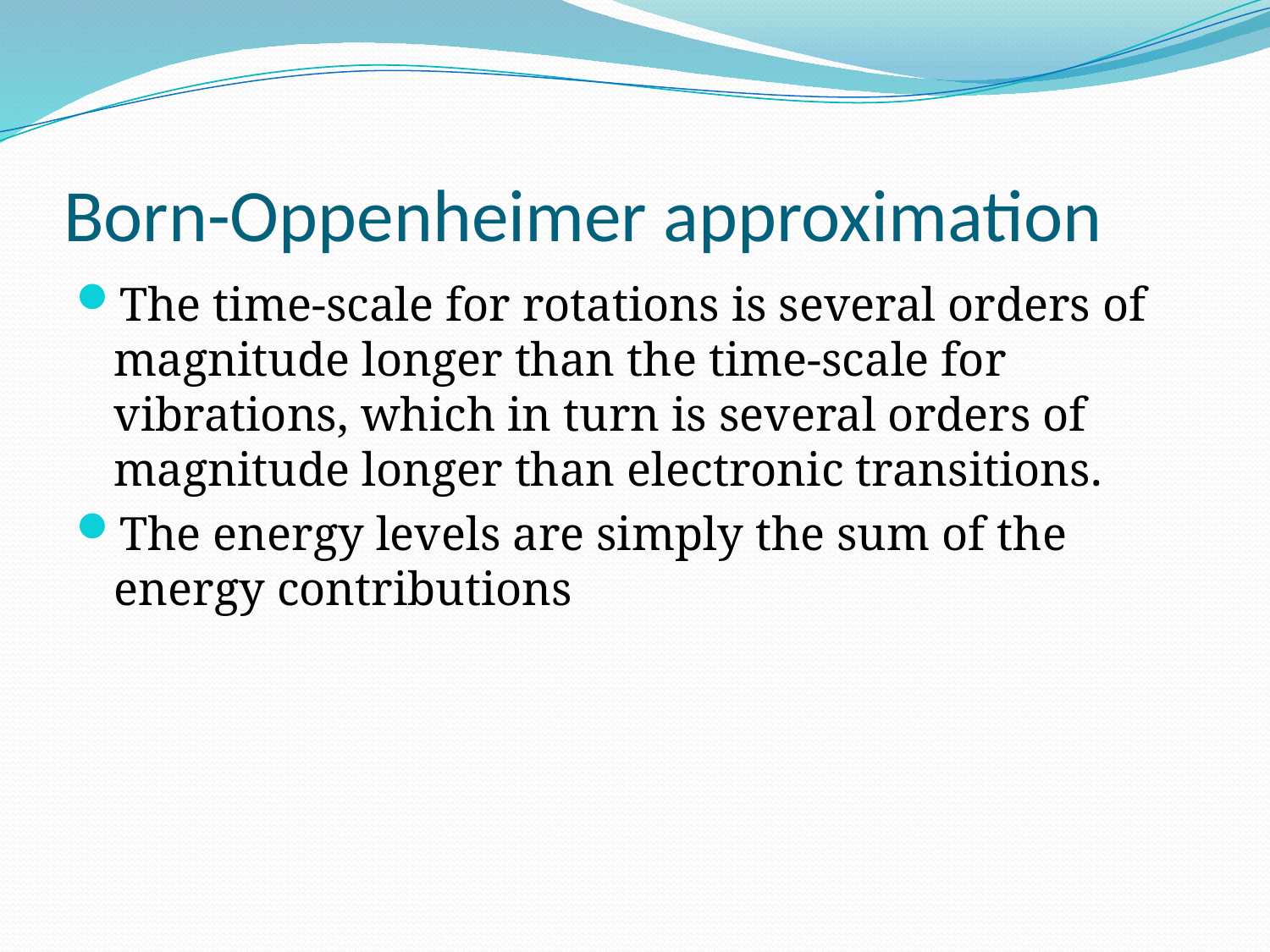

# Born-Oppenheimer approximation
The time-scale for rotations is several orders of magnitude longer than the time-scale for vibrations, which in turn is several orders of magnitude longer than electronic transitions.
The energy levels are simply the sum of the energy contributions